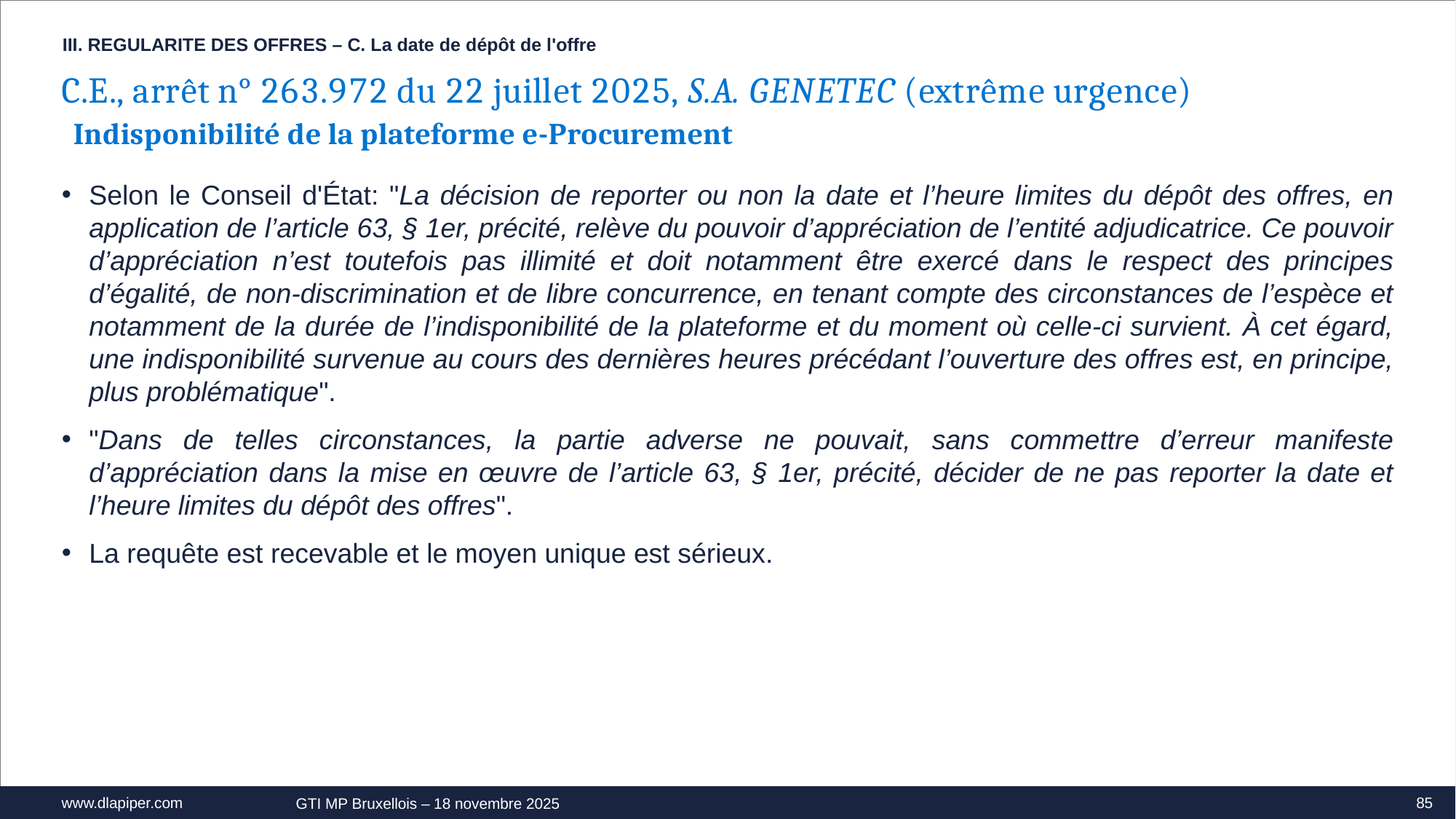

III. REGULARITE DES OFFRES – C. La date de dépôt de l'offre
C.E., arrêt n° 263.972 du 22 juillet 2025, S.A. GENETEC (extrême urgence)
Indisponibilité de la plateforme e-Procurement
Selon le Conseil d'État: "La décision de reporter ou non la date et l’heure limites du dépôt des offres, en application de l’article 63, § 1er, précité, relève du pouvoir d’appréciation de l’entité adjudicatrice. Ce pouvoir d’appréciation n’est toutefois pas illimité et doit notamment être exercé dans le respect des principes d’égalité, de non-discrimination et de libre concurrence, en tenant compte des circonstances de l’espèce et notamment de la durée de l’indisponibilité de la plateforme et du moment où celle-ci survient. À cet égard, une indisponibilité survenue au cours des dernières heures précédant l’ouverture des offres est, en principe, plus problématique".
"Dans de telles circonstances, la partie adverse ne pouvait, sans commettre d’erreur manifeste d’appréciation dans la mise en œuvre de l’article 63, § 1er, précité, décider de ne pas reporter la date et l’heure limites du dépôt des offres".
La requête est recevable et le moyen unique est sérieux.
85
GTI MP Bruxellois – 18 novembre 2025